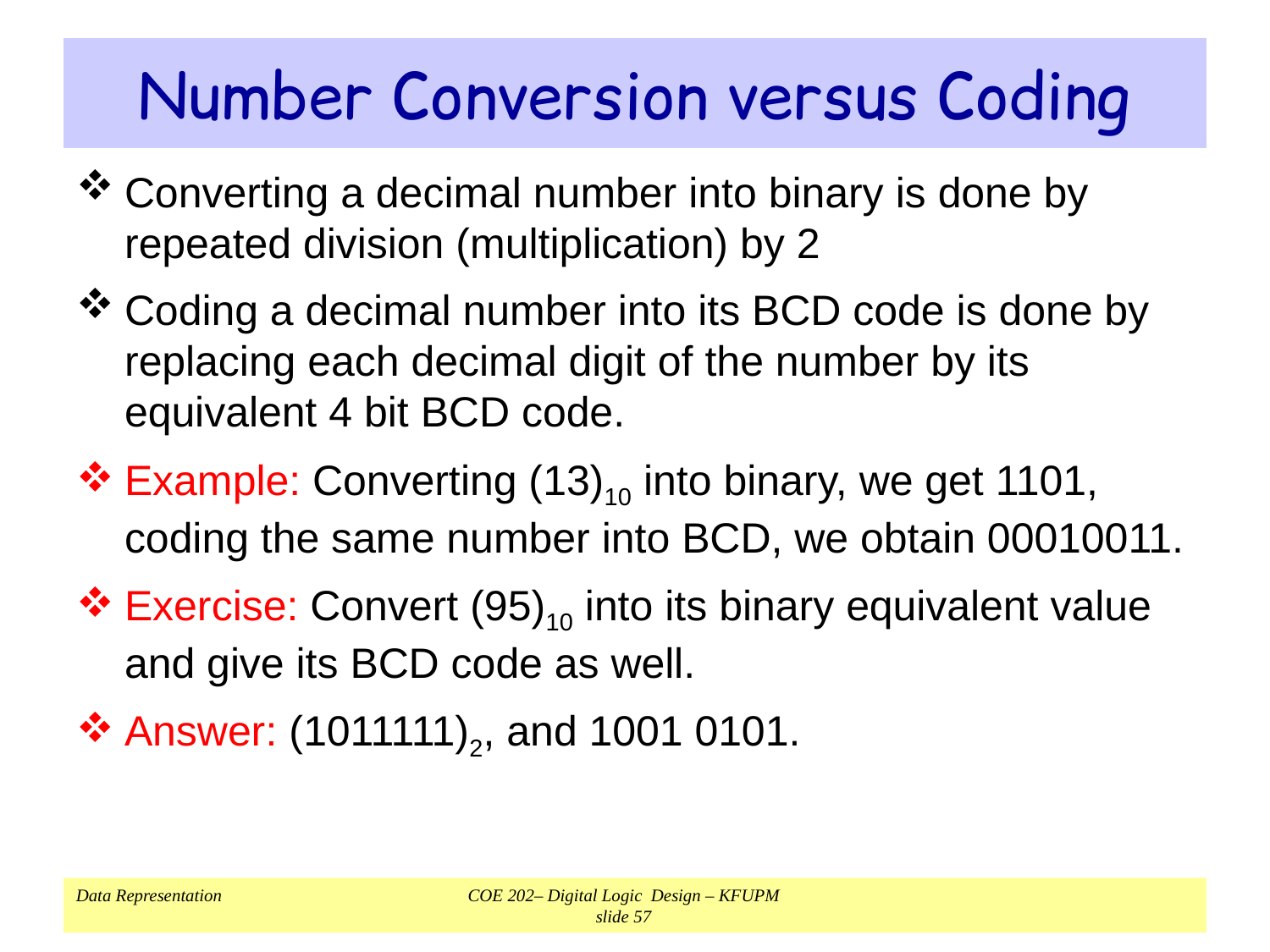

# Number Conversion versus Coding
Converting a decimal number into binary is done by repeated division (multiplication) by 2
Coding a decimal number into its BCD code is done by replacing each decimal digit of the number by its equivalent 4 bit BCD code.
Example: Converting (13)10 into binary, we get 1101, coding the same number into BCD, we obtain 00010011.
Exercise: Convert (95)10 into its binary equivalent value and give its BCD code as well.
Answer: (1011111)2, and 1001 0101.